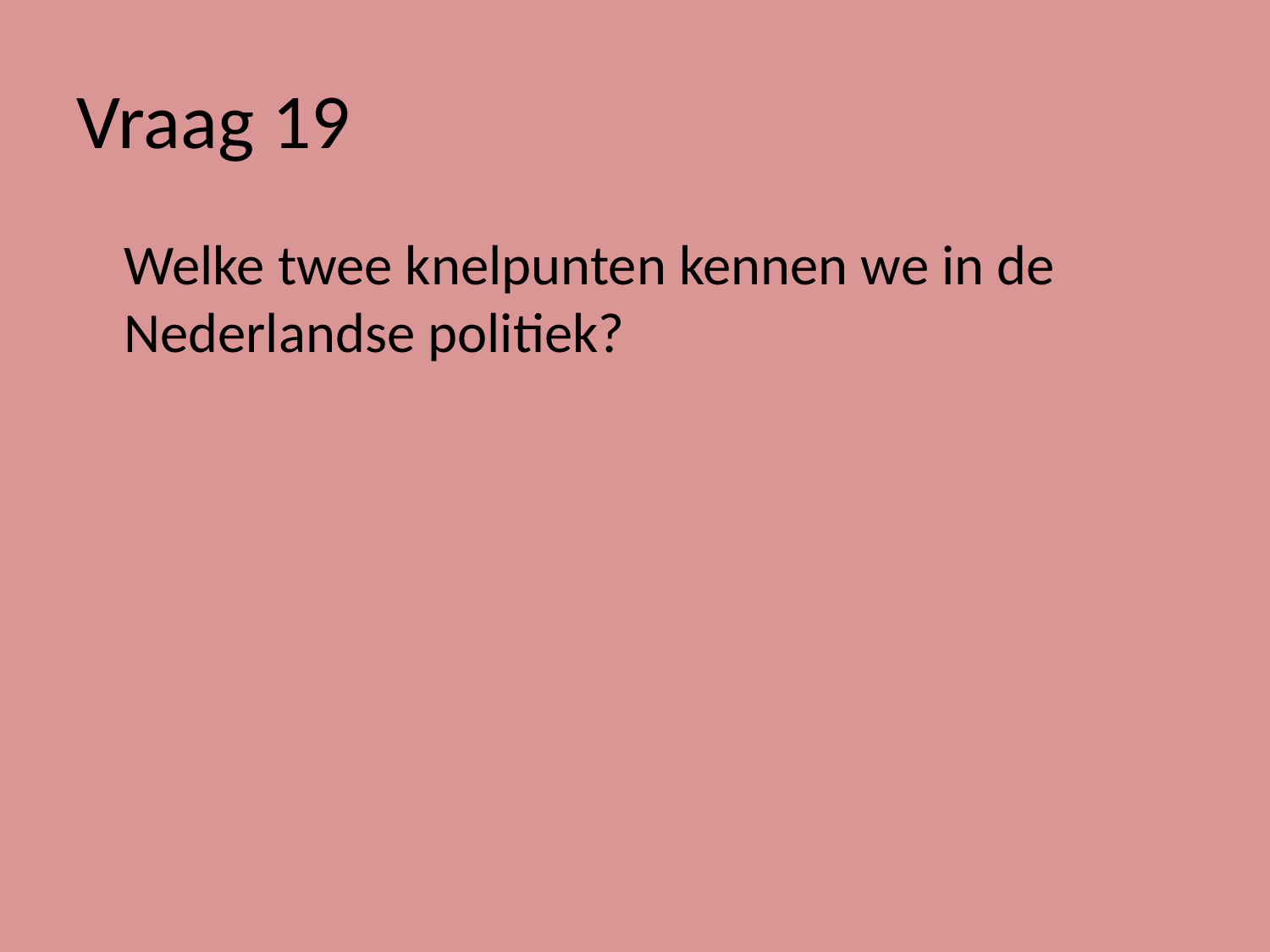

# Vraag 19
	Welke twee knelpunten kennen we in de Nederlandse politiek?